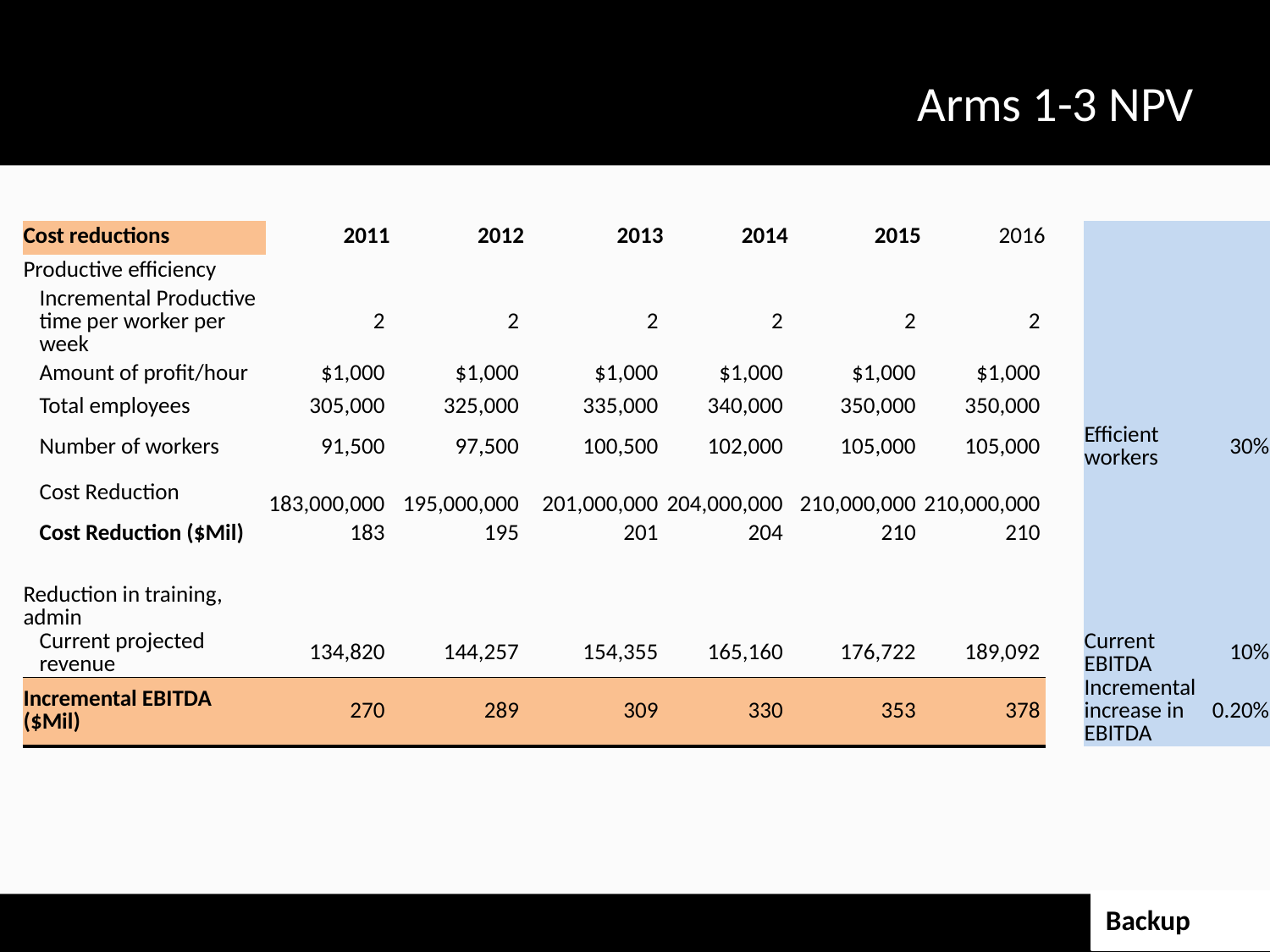

# Arms 1-3 NPV
| Cost reductions | 2011 | 2012 | 2013 | 2014 | 2015 | 2016 |  |  |  |
| --- | --- | --- | --- | --- | --- | --- | --- | --- | --- |
| Productive efficiency |  |  |  |  |  |  |  |  |  |
| Incremental Productive time per worker per week | 2 | 2 | 2 | 2 | 2 | 2 |  |  |  |
| Amount of profit/hour | $1,000 | $1,000 | $1,000 | $1,000 | $1,000 | $1,000 |  |  |  |
| Total employees | 305,000 | 325,000 | 335,000 | 340,000 | 350,000 | 350,000 |  |  |  |
| Number of workers | 91,500 | 97,500 | 100,500 | 102,000 | 105,000 | 105,000 |  | Efficient workers | 30% |
| Cost Reduction | 183,000,000 | 195,000,000 | 201,000,000 | 204,000,000 | 210,000,000 | 210,000,000 |  |  |  |
| Cost Reduction ($Mil) | 183 | 195 | 201 | 204 | 210 | 210 |  |  |  |
|  |  |  |  |  |  |  |  |  |  |
| Reduction in training, admin |  |  |  |  |  |  |  |  |  |
| Current projected revenue | 134,820 | 144,257 | 154,355 | 165,160 | 176,722 | 189,092 |  | Current EBITDA | 10% |
| Incremental EBITDA ($Mil) | 270 | 289 | 309 | 330 | 353 | 378 |  | Incremental increase in EBITDA | 0.20% |